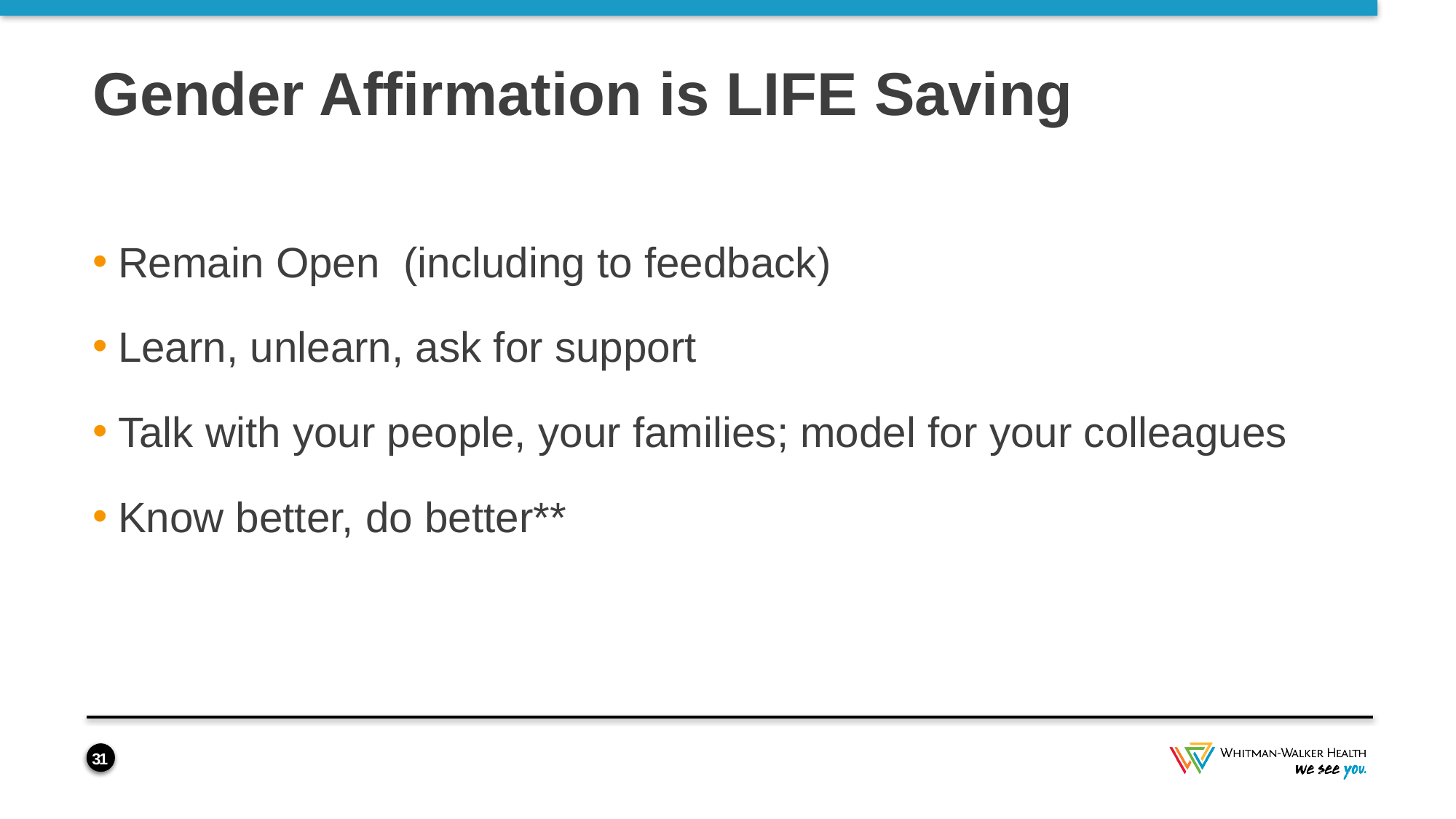

Gender Affirmation is LIFE Saving
Remain Open  (including to feedback)
Learn, unlearn, ask for support
Talk with your people, your families; model for your colleagues
Know better, do better**